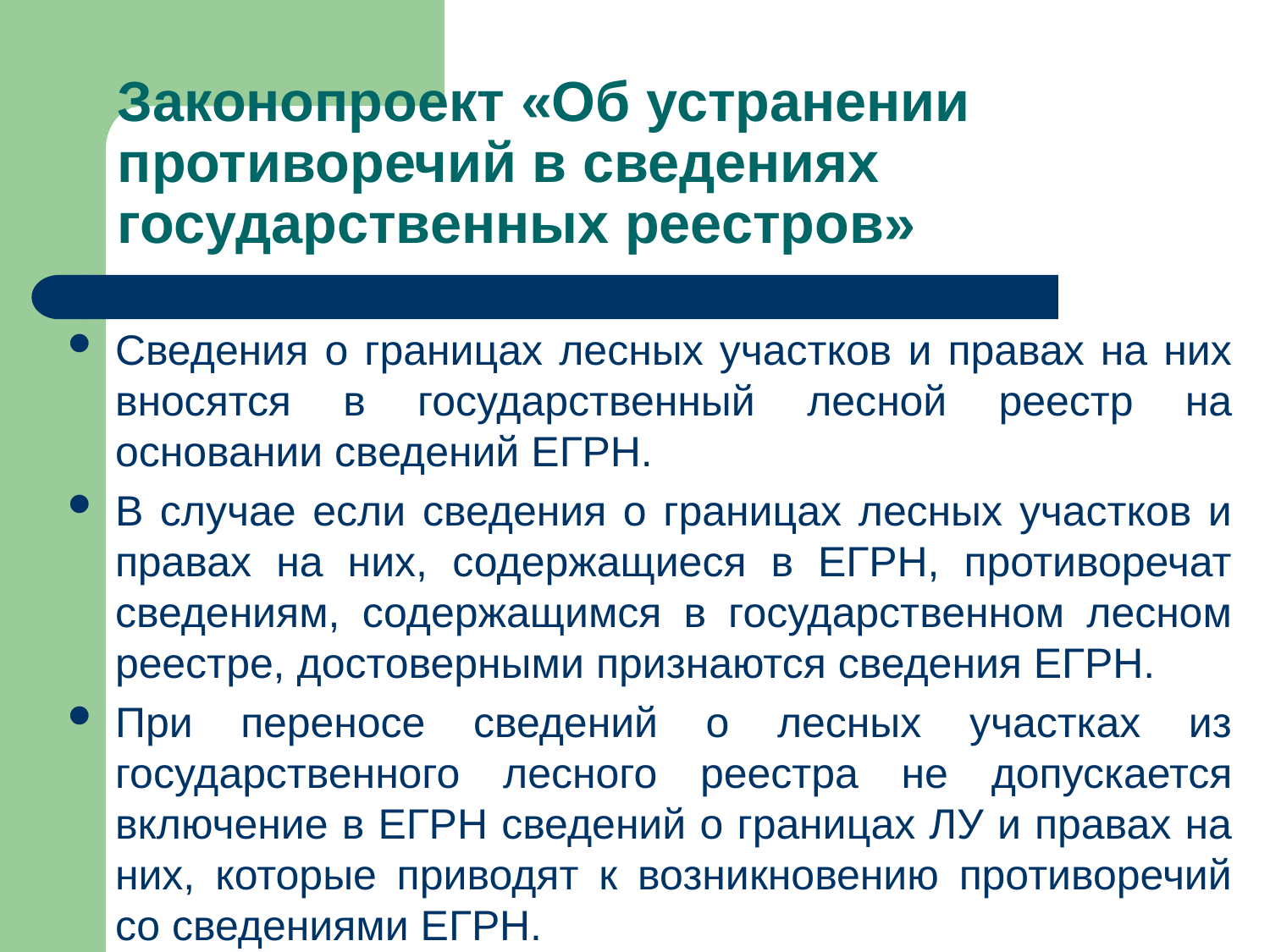

# Законопроект «Об устранении противоречий в сведениях государственных реестров»
Сведения о границах лесных участков и правах на них вносятся в государственный лесной реестр на основании сведений ЕГРН.
В случае если сведения о границах лесных участков и правах на них, содержащиеся в ЕГРН, противоречат сведениям, содержащимся в государственном лесном реестре, достоверными признаются сведения ЕГРН.
При переносе сведений о лесных участках из государственного лесного реестра не допускается включение в ЕГРН сведений о границах ЛУ и правах на них, которые приводят к возникновению противоречий со сведениями ЕГРН.